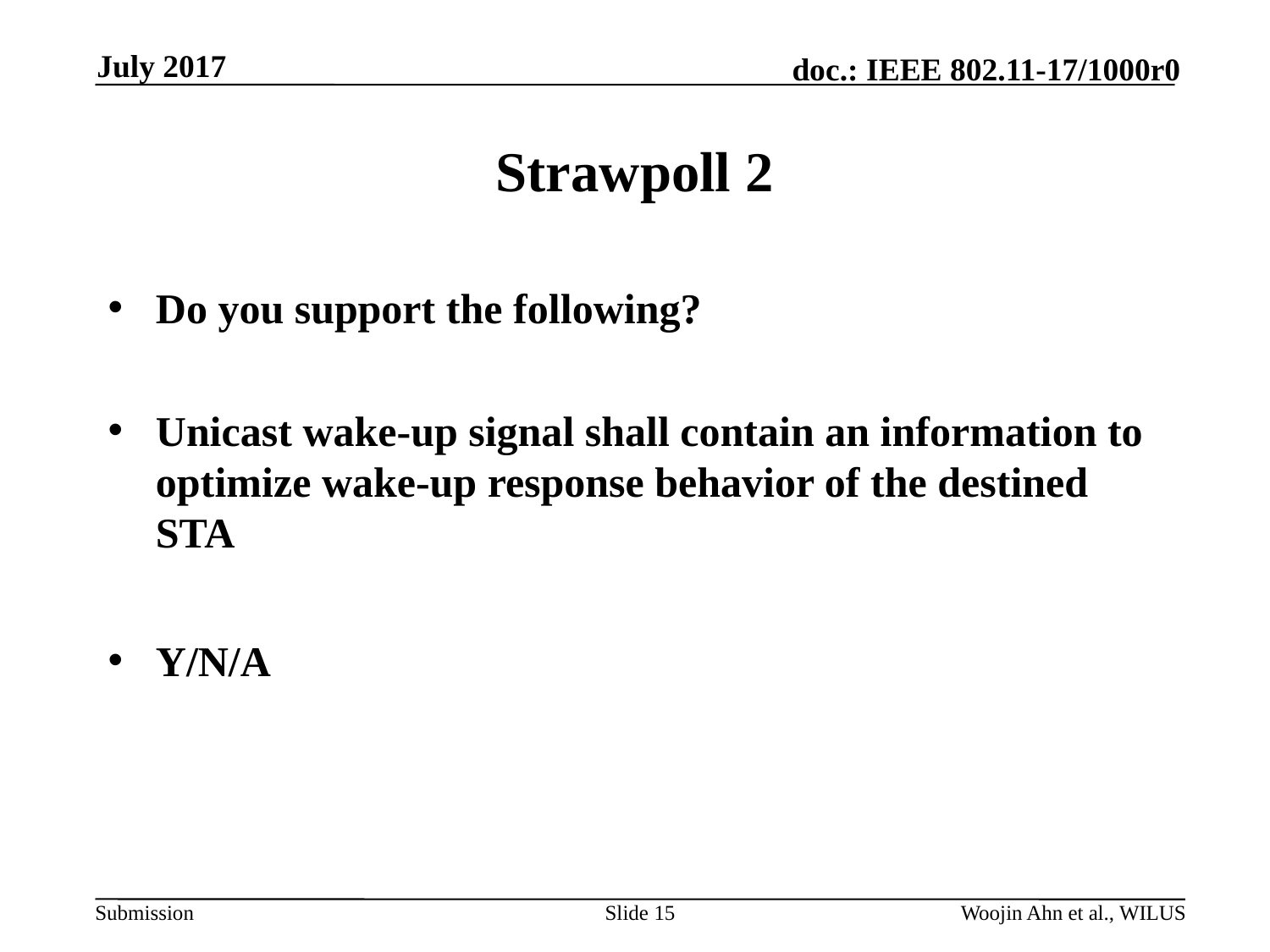

July 2017
# Strawpoll 2
Do you support the following?

Unicast wake-up signal shall contain an information to optimize wake-up response behavior of the destined STA

Y/N/A
Slide 15
Woojin Ahn et al., WILUS